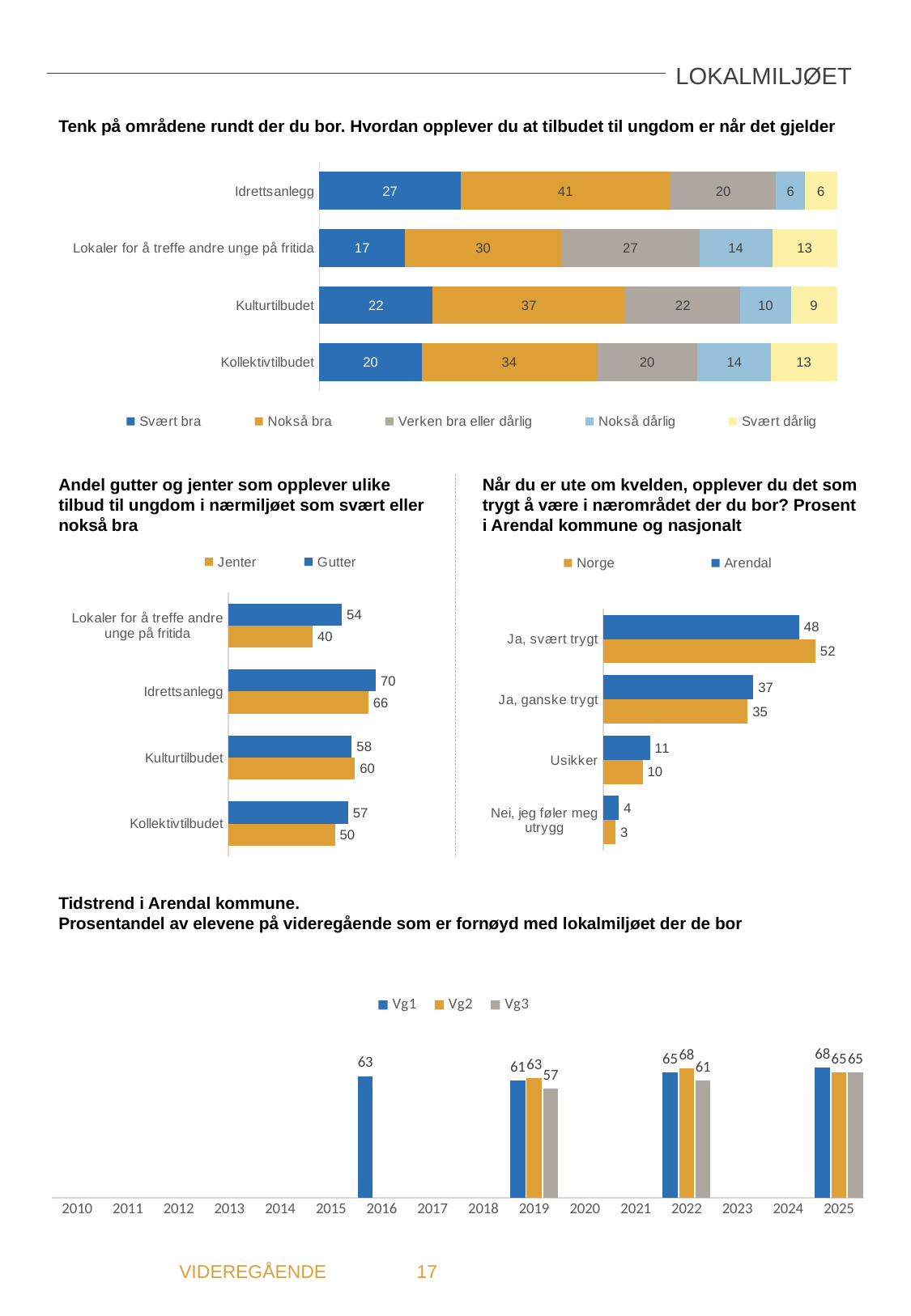

LOKALMILJØET
Tenk på områdene rundt der du bor. Hvordan opplever du at tilbudet til ungdom er når det gjelder …

### Chart

| Category | Svært bra | Nokså bra | Verken bra eller dårlig | Nokså dårlig | Svært dårlig |
|---|---|---|---|---|---|
| Idrettsanlegg | 27.31 | 40.52 | 20.42 | 5.59 | 6.16 |
| Lokaler for å treffe andre unge på fritida | 16.59 | 30.13 | 26.76 | 14.02 | 12.5 |
| Kulturtilbudet | 21.92 | 37.18 | 22.24 | 9.74 | 8.93 |
| Kollektivtilbudet | 19.84 | 33.73 | 19.52 | 14.14 | 12.77 |
Andel gutter og jenter som opplever ulike tilbud til ungdom i nærmiljøet som svært eller nokså bra
Når du er ute om kvelden, opplever du det som trygt å være i nærområdet der du bor? Prosent i Arendal kommune og nasjonalt

### Chart

| Category | Gutter | Jenter |
|---|---|---|
| Lokaler for å treffe andre unge på fritida | 53.68 | 39.9 |
| Idrettsanlegg | 69.75 | 66.17 |
| Kulturtilbudet | 58.4 | 59.87 |
| Kollektivtilbudet | 56.63 | 50.41 |

### Chart

| Category | Arendal | Norge |
|---|---|---|
| Ja, svært trygt | 47.95 | 51.89 |
| Ja, ganske trygt | 36.72 | 35.35 |
| Usikker | 11.46 | 9.68 |
| Nei, jeg føler meg utrygg | 3.87 | 3.08 |
Tidstrend i Arendal kommune.
Prosentandel av elevene på videregående som er fornøyd med lokalmiljøet der de bor

### Chart

| Category | Vg1 | Vg2 | Vg3 |
|---|---|---|---|
| 2010 | -1.0 | -1.0 | -1.0 |
| 2011 | -1.0 | -1.0 | -1.0 |
| 2012 | -1.0 | -1.0 | -1.0 |
| 2013 | -1.0 | -1.0 | -1.0 |
| 2014 | -1.0 | -1.0 | -1.0 |
| 2015 | -1.0 | -1.0 | -1.0 |
| 2016 | 63.49 | -1.0 | -1.0 |
| 2017 | -1.0 | -1.0 | -1.0 |
| 2018 | -1.0 | -1.0 | -1.0 |
| 2019 | 61.22 | 62.53 | 56.9 |
| 2020 | -1.0 | -1.0 | -1.0 |
| 2021 | -1.0 | -1.0 | -1.0 |
| 2022 | 65.23 | 67.59 | 61.18 |
| 2023 | -1.0 | -1.0 | -1.0 |
| 2024 | -1.0 | -1.0 | -1.0 |
| 2025 | 67.77 | 65.37 | 65.45 |
	 VIDEREGÅENDE	17